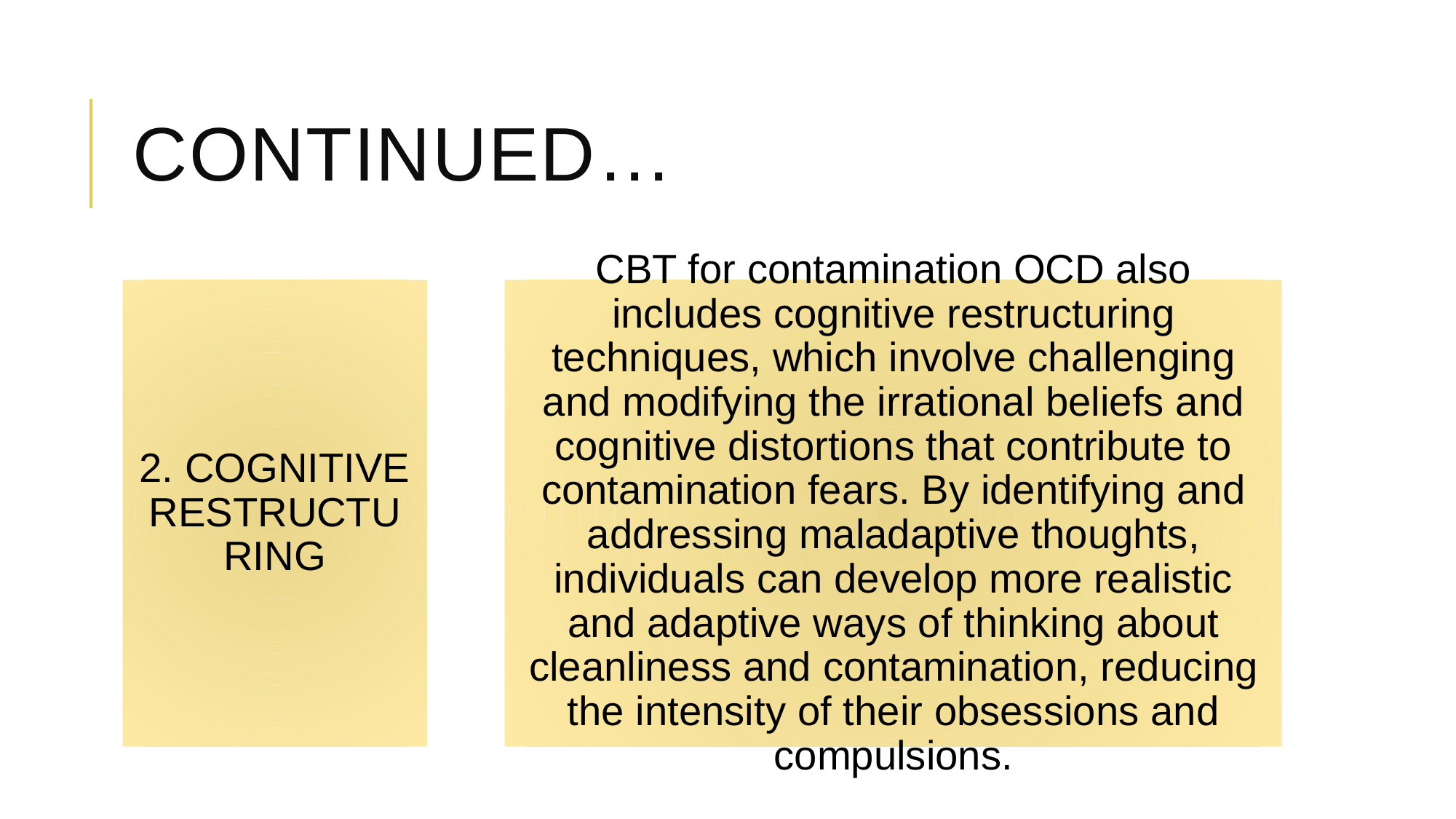

# CONTINUED…
2. COGNITIVE RESTRUCTURING
CBT for contamination OCD also includes cognitive restructuring techniques, which involve challenging and modifying the irrational beliefs and cognitive distortions that contribute to contamination fears. By identifying and addressing maladaptive thoughts, individuals can develop more realistic and adaptive ways of thinking about cleanliness and contamination, reducing the intensity of their obsessions and compulsions.